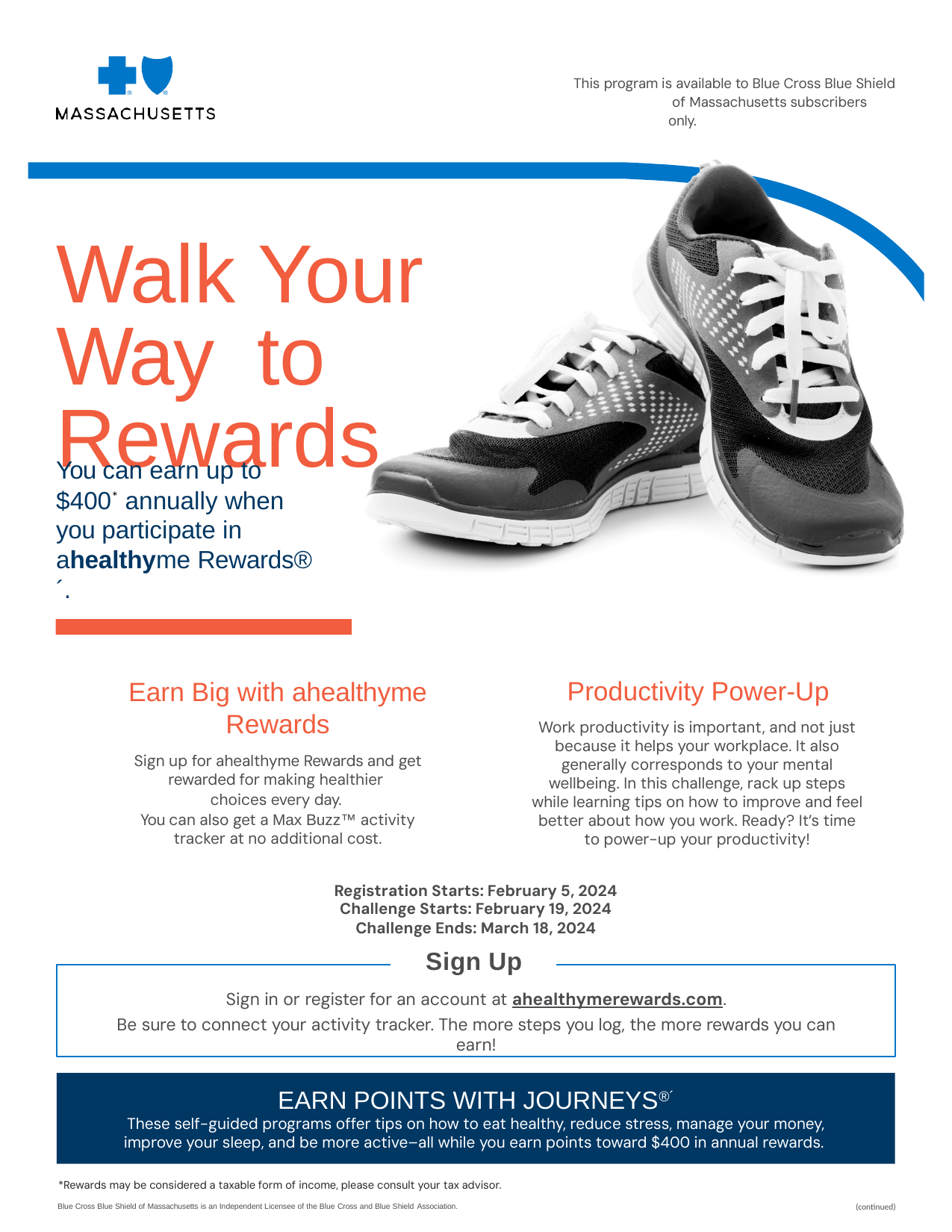

This program is available to Blue Cross Blue Shield  of Massachusetts subscribers only.
# Walk Your Way  to Rewards
You can earn up to
$400* annually when  you participate in  ahealthyme Rewards®´.
Productivity Power-Up

Work productivity is important, and not just because it helps your workplace. It also generally corresponds to your mental wellbeing. In this challenge, rack up steps while learning tips on how to improve and feel better about how you work. Ready? It’s time to power-up your productivity!
Earn Big with ahealthyme Rewards

Sign up for ahealthyme Rewards and get rewarded for making healthier
choices every day.
You can also get a Max Buzz™ activity tracker at no additional cost.
Registration Starts: February 5, 2024 Challenge Starts: February 19, 2024 Challenge Ends: March 18, 2024

Sign Up
Sign in or register for an account at ahealthymerewards.com.
Be sure to connect your activity tracker. The more steps you log, the more rewards you can earn!

EARN POINTS WITH JOURNEYS®´
These self-guided programs offer tips on how to eat healthy, reduce stress, manage your money,
improve your sleep, and be more active–all while you earn points toward $400 in annual rewards.
*Rewards may be considered a taxable form of income, please consult your tax advisor.
Blue Cross Blue Shield of Massachusetts is an Independent Licensee of the Blue Cross and Blue Shield Association.
(continued)